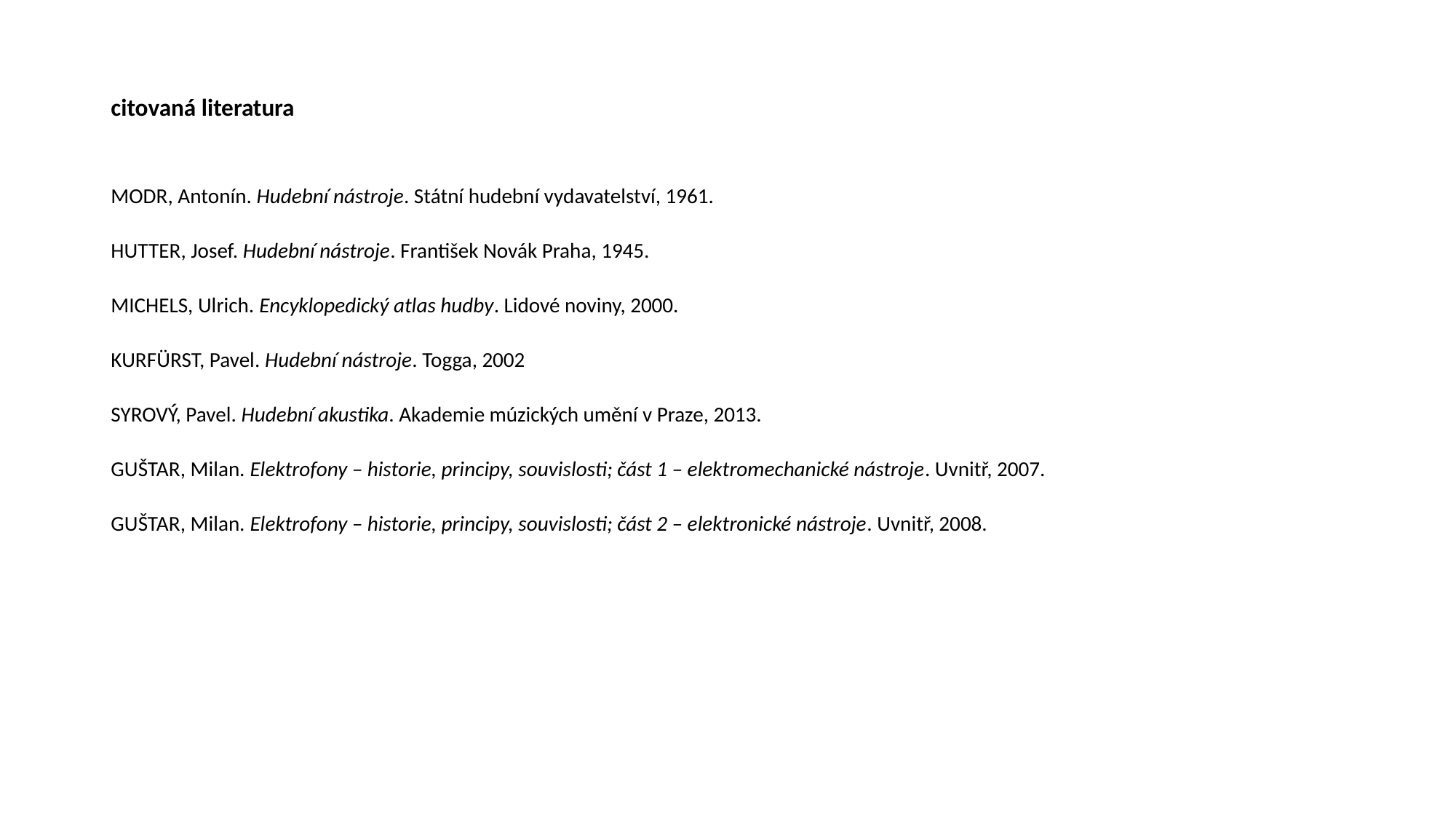

# citovaná literatura
MODR, Antonín. Hudební nástroje. Státní hudební vydavatelství, 1961.
HUTTER, Josef. Hudební nástroje. František Novák Praha, 1945.
MICHELS, Ulrich. Encyklopedický atlas hudby. Lidové noviny, 2000.
KURFÜRST, Pavel. Hudební nástroje. Togga, 2002
SYROVÝ, Pavel. Hudební akustika. Akademie múzických umění v Praze, 2013.
GUŠTAR, Milan. Elektrofony – historie, principy, souvislosti; část 1 – elektromechanické nástroje. Uvnitř, 2007.
GUŠTAR, Milan. Elektrofony – historie, principy, souvislosti; část 2 – elektronické nástroje. Uvnitř, 2008.